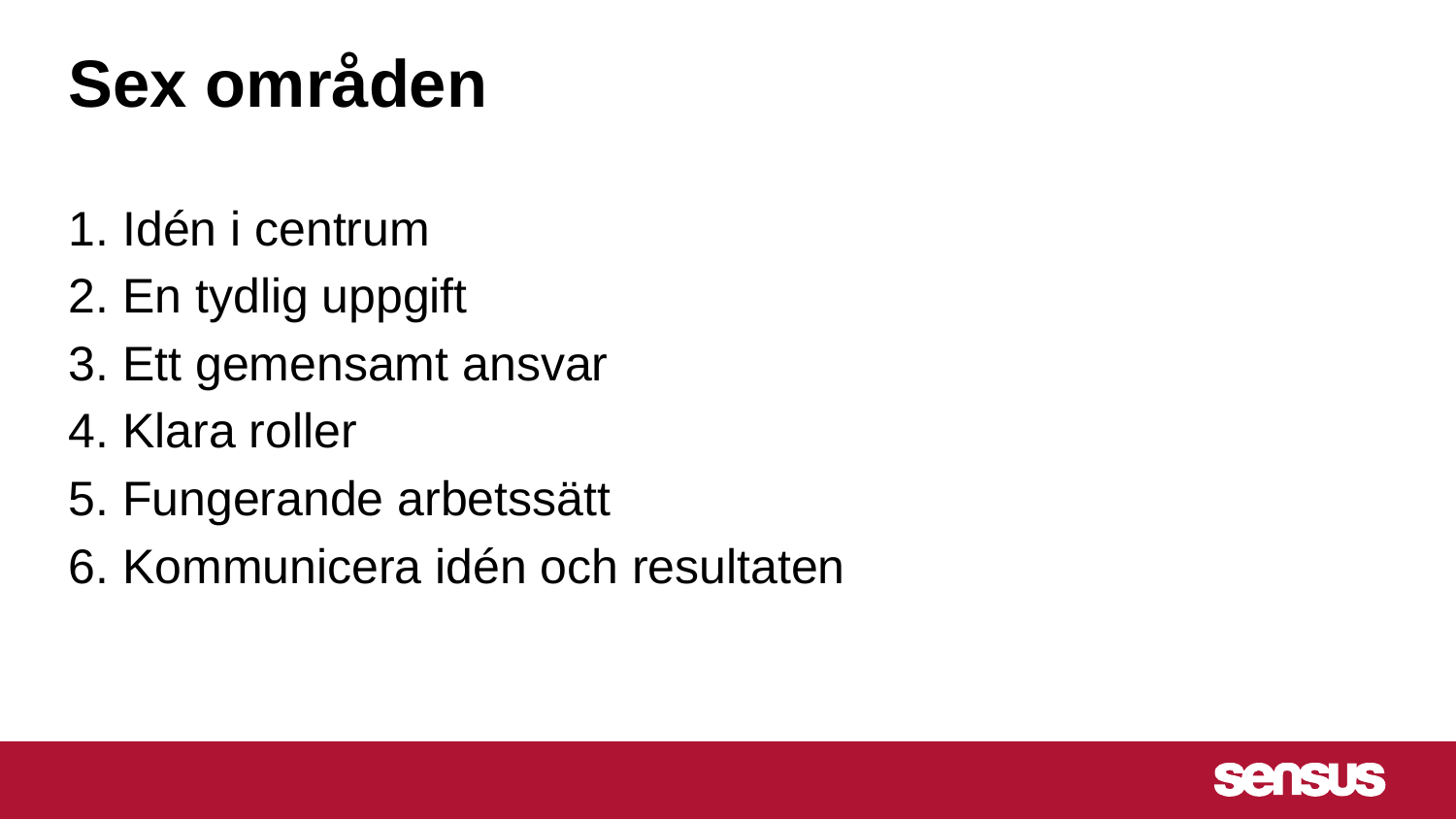

# Sex områden

1. Idén i centrum
2. En tydlig uppgift
3. Ett gemensamt ansvar
4. Klara roller
5. Fungerande arbetssätt
6. Kommunicera idén och resultaten